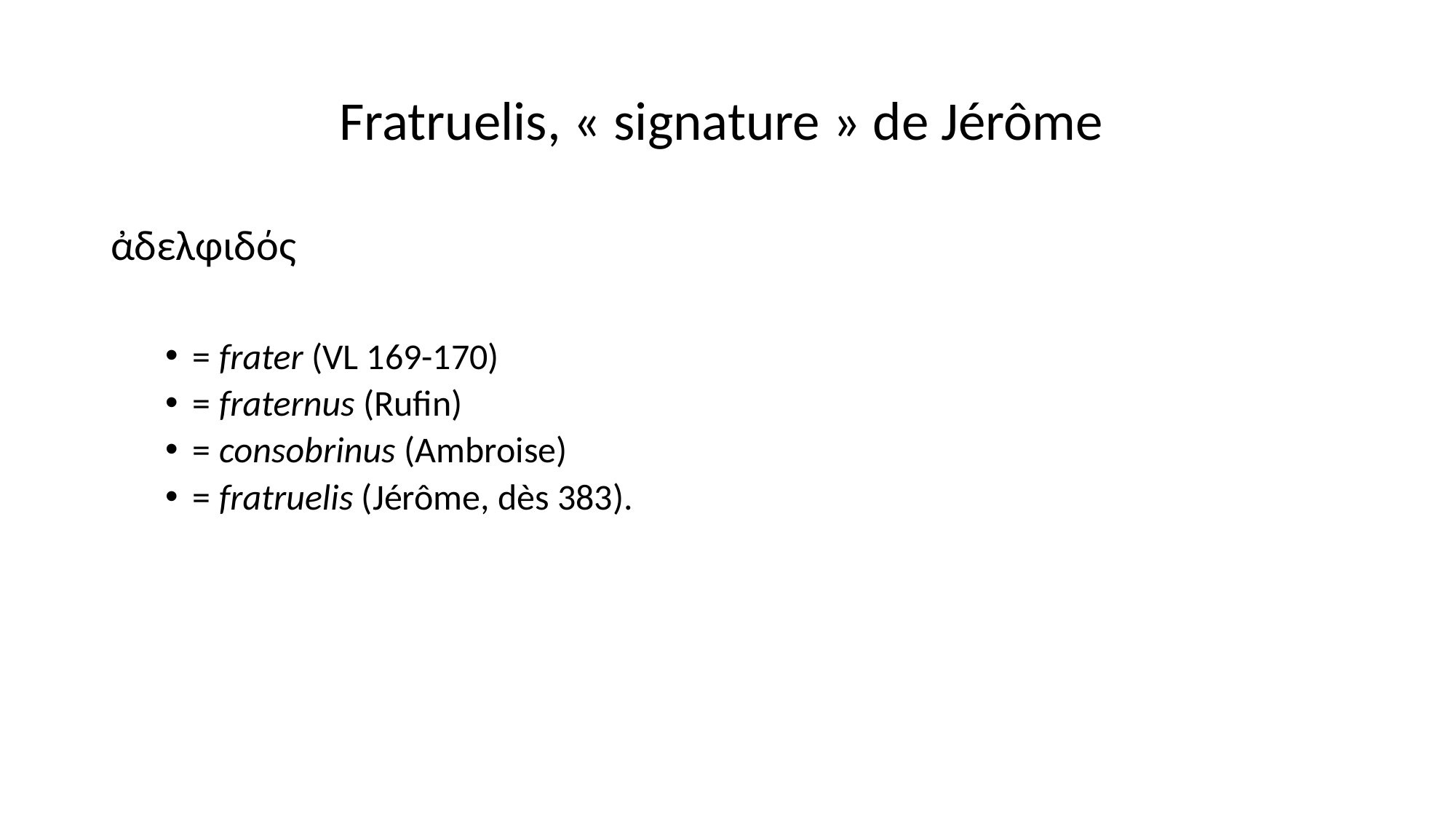

# Fratruelis, « signature » de Jérôme
ἀδελφιδός

= frater (VL 169-170)
= fraternus (Rufin)
= consobrinus (Ambroise)
= fratruelis (Jérôme, dès 383).